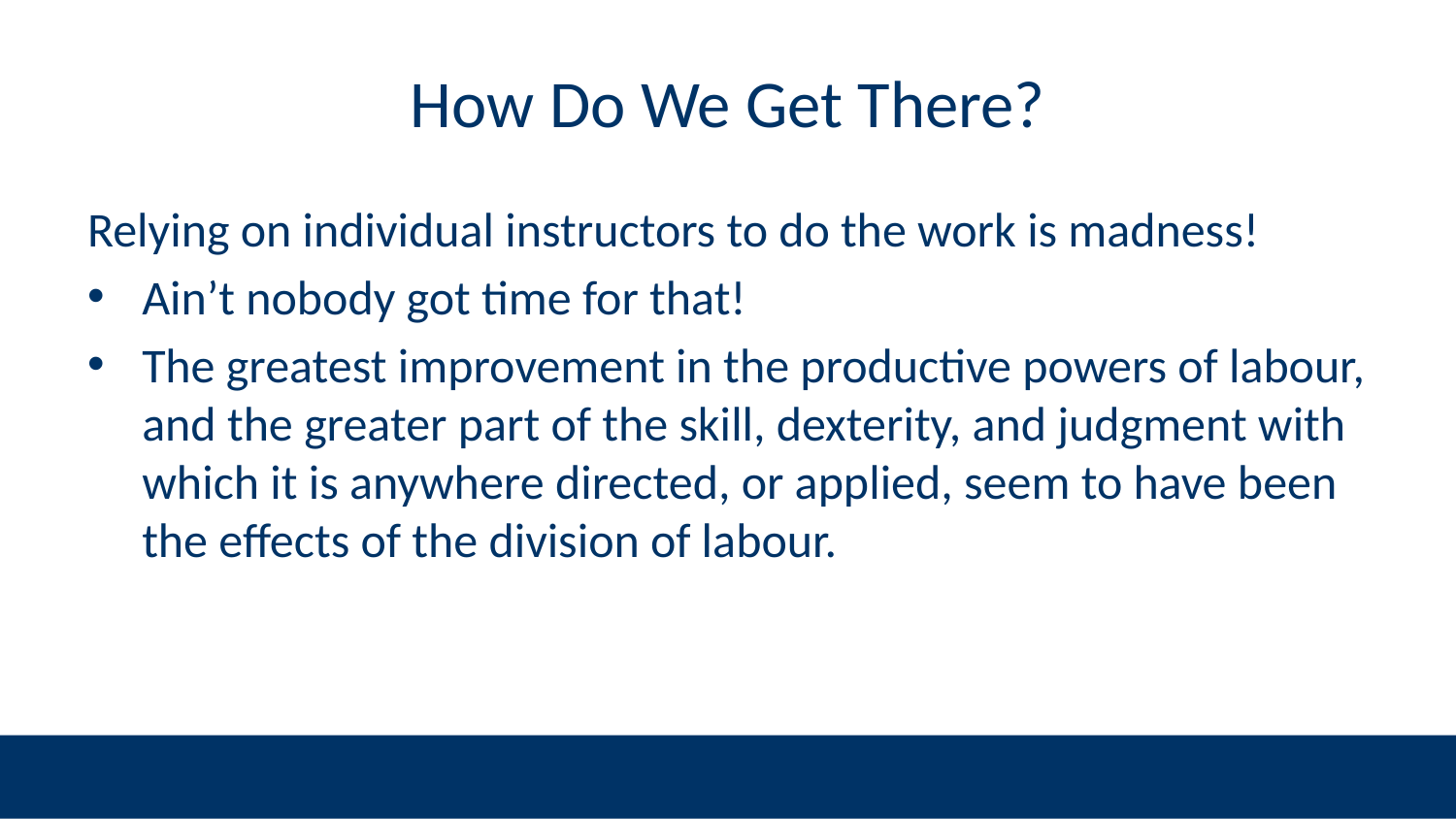

# How Do We Get There?
Relying on individual instructors to do the work is madness!
Ain’t nobody got time for that!
The greatest improvement in the productive powers of labour, and the greater part of the skill, dexterity, and judgment with which it is anywhere directed, or applied, seem to have been the effects of the division of labour.